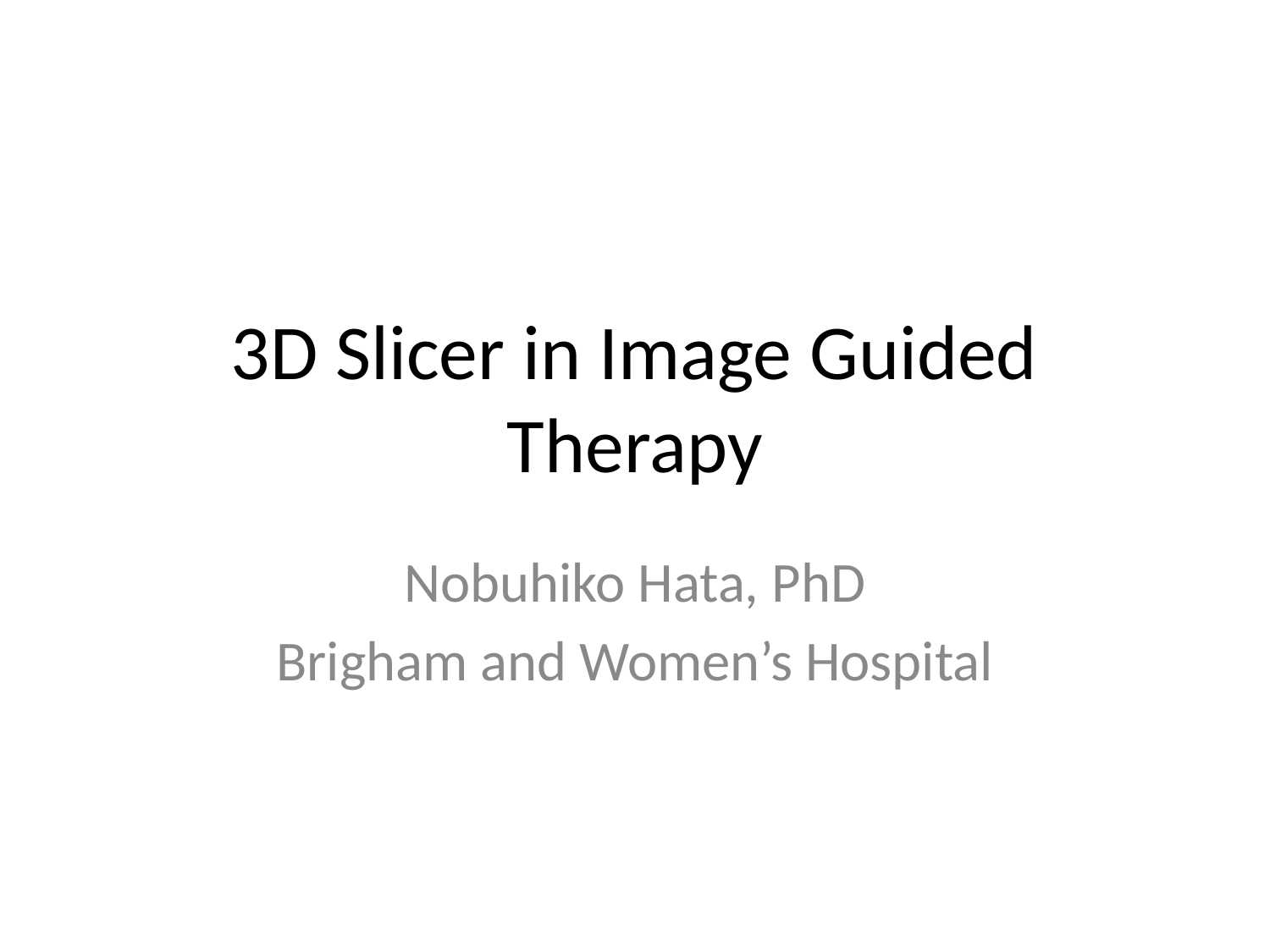

# 3D Slicer in Image Guided Therapy
Nobuhiko Hata, PhD
Brigham and Women’s Hospital